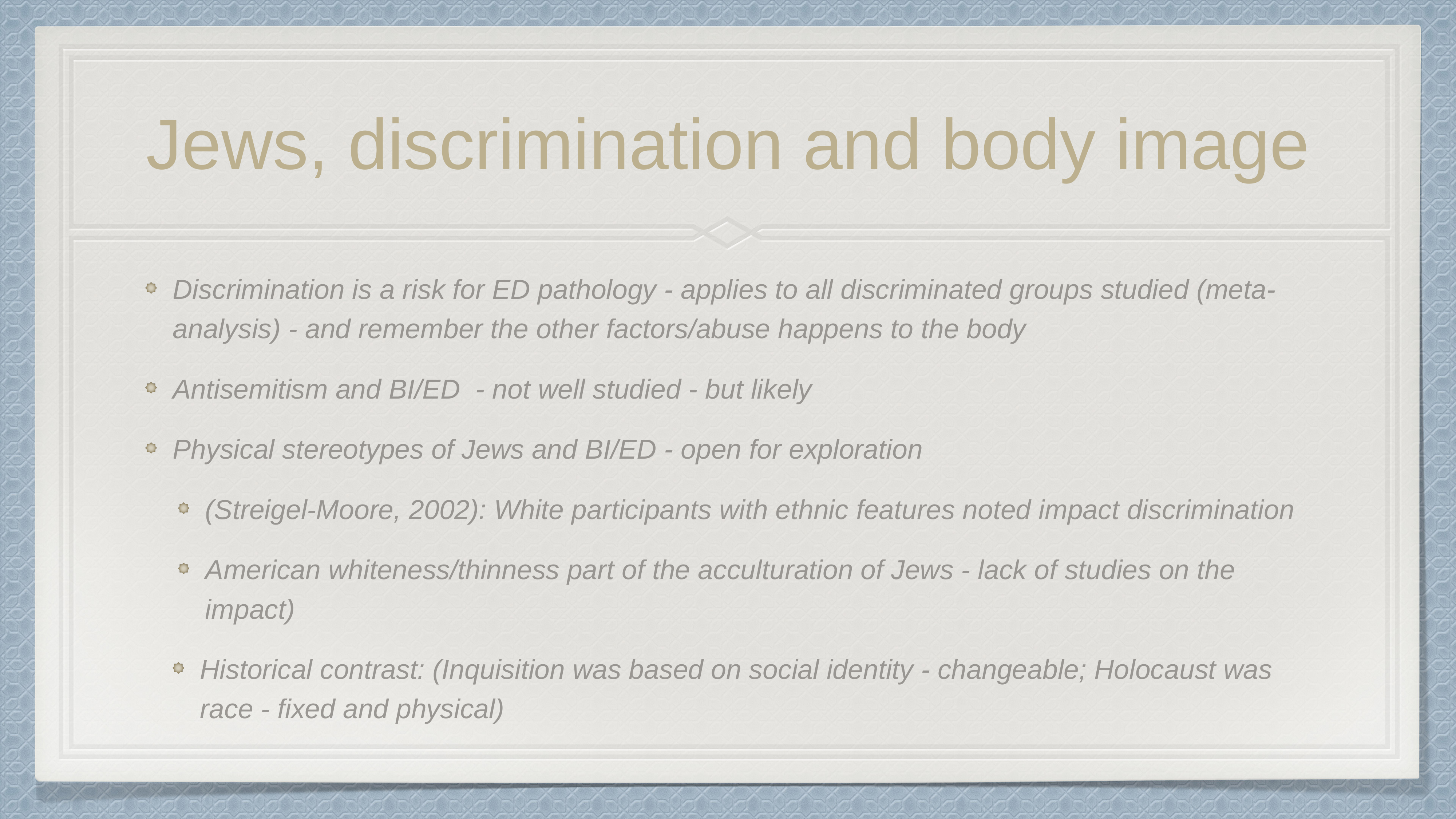

# Jews, discrimination and body image
Discrimination is a risk for ED pathology - applies to all discriminated groups studied (meta-analysis) - and remember the other factors/abuse happens to the body
Antisemitism and BI/ED  - not well studied - but likely
Physical stereotypes of Jews and BI/ED - open for exploration
(Streigel-Moore, 2002): White participants with ethnic features noted impact discrimination
American whiteness/thinness part of the acculturation of Jews - lack of studies on the impact)
Historical contrast: (Inquisition was based on social identity - changeable; Holocaust was race - fixed and physical)